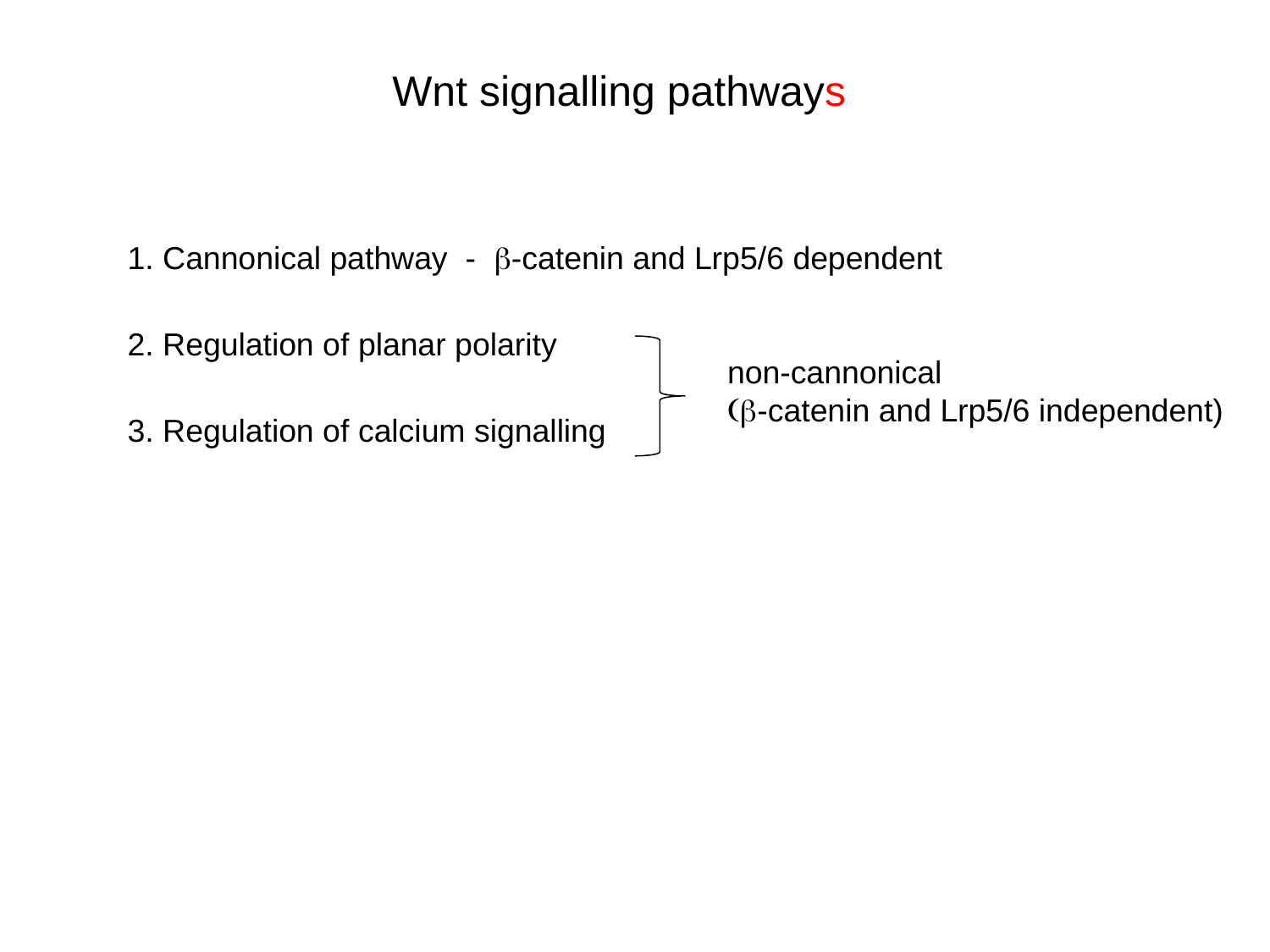

Wnt signalling pathways
1. Cannonical pathway  -  β-catenin and Lrp5/6 dependent
2. Regulation of planar polarity

non-cannonical
(β-catenin and Lrp5/6 independent)
3. Regulation of calcium signalling